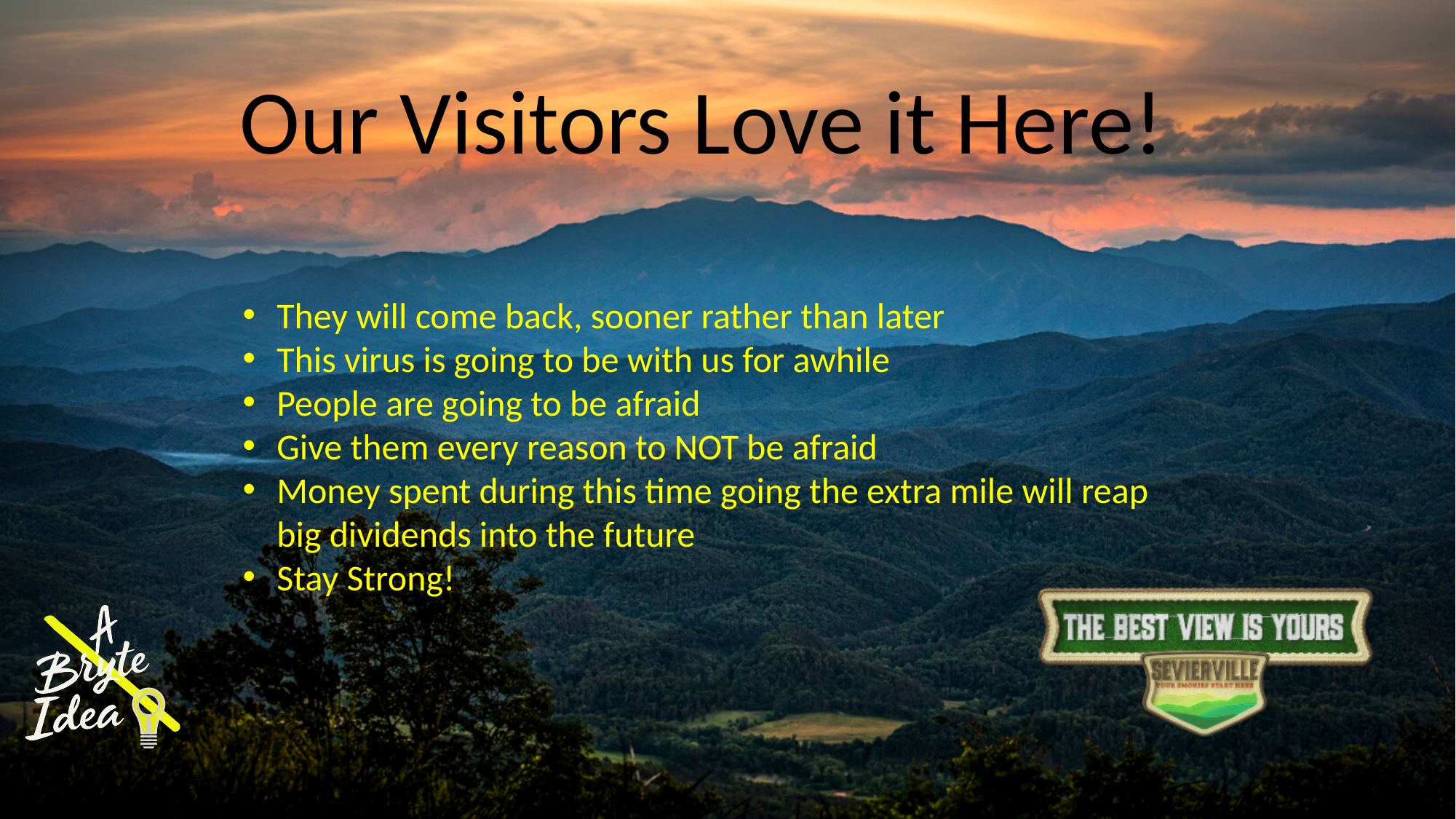

# Our Visitors Love it Here!
They will come back, sooner rather than later
This virus is going to be with us for awhile
People are going to be afraid
Give them every reason to NOT be afraid
Money spent during this time going the extra mile will reap big dividends into the future
Stay Strong!